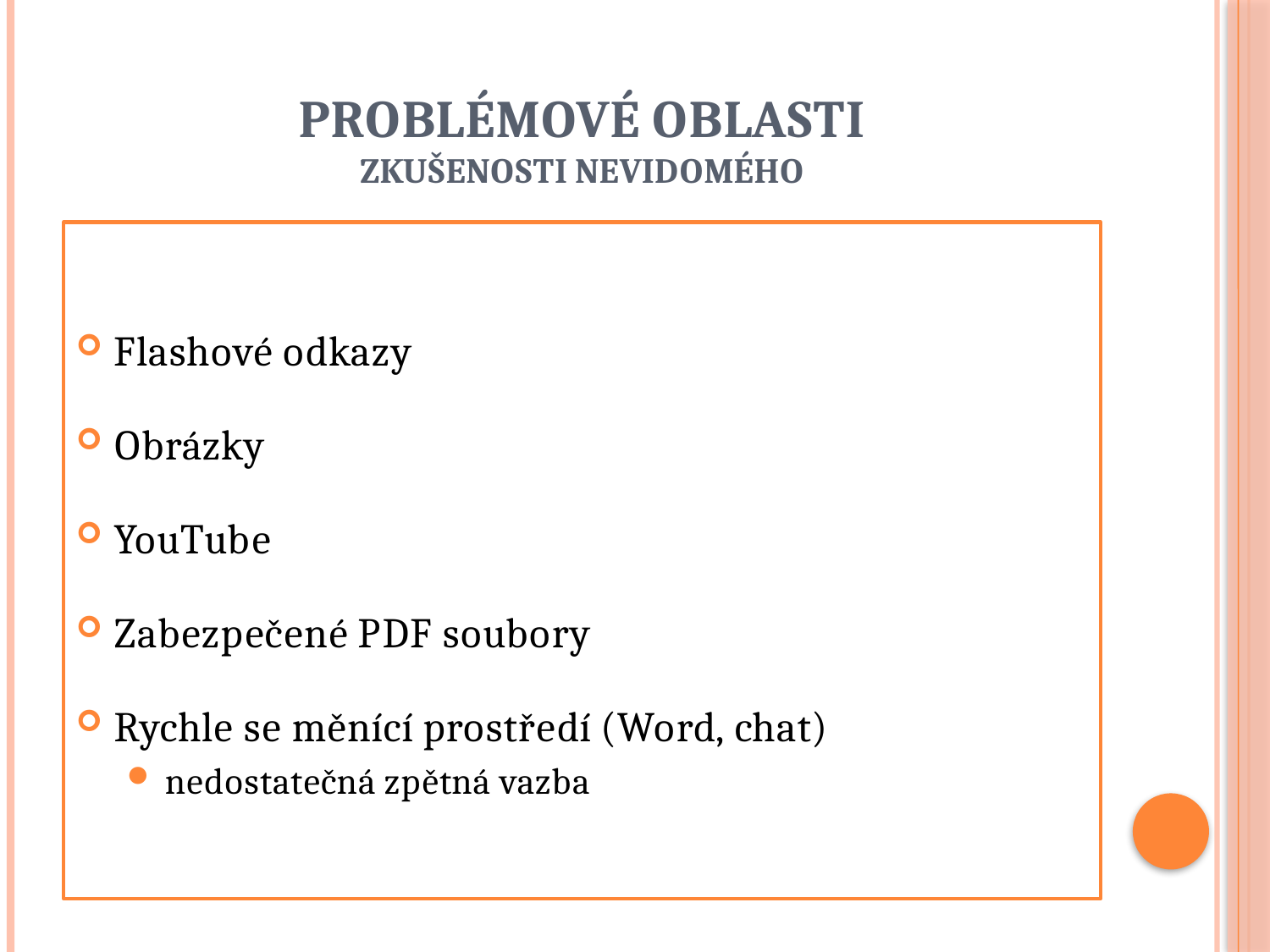

# Problémové oblasti zkušenosti nevidomého

Flashové odkazy

Obrázky

YouTube

Zabezpečené PDF soubory

Rychle se měnící prostředí (Word, chat)
nedostatečná zpětná vazba